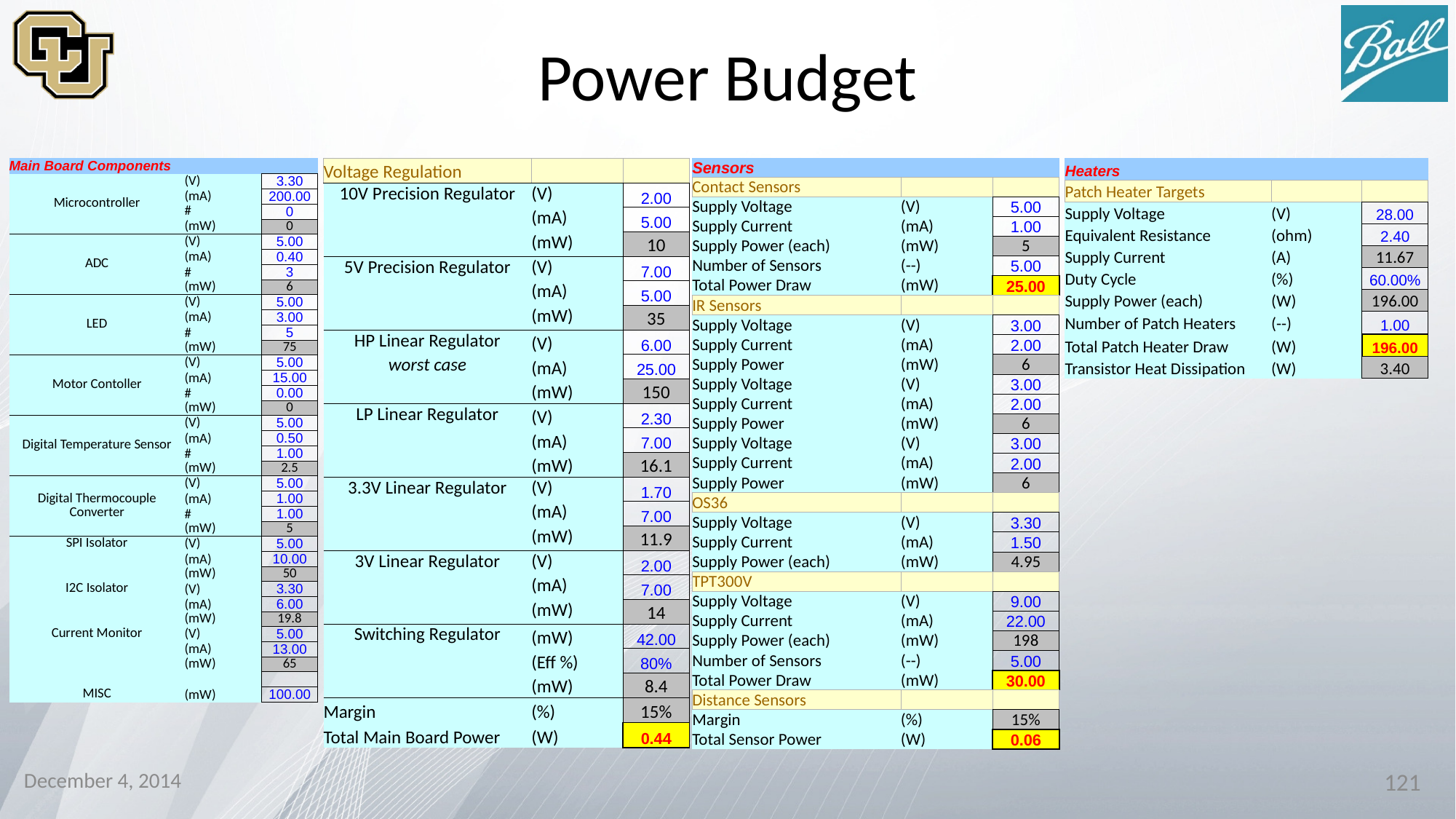

# Power Budget
| Main Board Components |  |  |
| --- | --- | --- |
| Microcontroller | (V) | 3.30 |
|  | (mA) | 200.00 |
|  | # | 0 |
|  | (mW) | 0 |
| ADC | (V) | 5.00 |
|  | (mA) | 0.40 |
|  | # | 3 |
|  | (mW) | 6 |
| LED | (V) | 5.00 |
|  | (mA) | 3.00 |
|  | # | 5 |
|  | (mW) | 75 |
| Motor Contoller | (V) | 5.00 |
|  | (mA) | 15.00 |
|  | # | 0.00 |
|  | (mW) | 0 |
| Digital Temperature Sensor | (V) | 5.00 |
|  | (mA) | 0.50 |
|  | # | 1.00 |
|  | (mW) | 2.5 |
| Digital Thermocouple Converter | (V) | 5.00 |
|  | (mA) | 1.00 |
|  | # | 1.00 |
|  | (mW) | 5 |
| SPI Isolator | (V) | 5.00 |
|  | (mA) | 10.00 |
|  | (mW) | 50 |
| I2C Isolator | (V) | 3.30 |
|  | (mA) | 6.00 |
|  | (mW) | 19.8 |
| Current Monitor | (V) | 5.00 |
|  | (mA) | 13.00 |
|  | (mW) | 65 |
|  |  |  |
| MISC | (mW) | 100.00 |
| Voltage Regulation |  |  |
| --- | --- | --- |
| 10V Precision Regulator | (V) | 2.00 |
|  | (mA) | 5.00 |
|  | (mW) | 10 |
| 5V Precision Regulator | (V) | 7.00 |
|  | (mA) | 5.00 |
|  | (mW) | 35 |
| HP Linear Regulator | (V) | 6.00 |
| worst case | (mA) | 25.00 |
|  | (mW) | 150 |
| LP Linear Regulator | (V) | 2.30 |
|  | (mA) | 7.00 |
|  | (mW) | 16.1 |
| 3.3V Linear Regulator | (V) | 1.70 |
|  | (mA) | 7.00 |
|  | (mW) | 11.9 |
| 3V Linear Regulator | (V) | 2.00 |
|  | (mA) | 7.00 |
|  | (mW) | 14 |
| Switching Regulator | (mW) | 42.00 |
|  | (Eff %) | 80% |
|  | (mW) | 8.4 |
| Margin | (%) | 15% |
| Total Main Board Power | (W) | 0.44 |
| Sensors |  |  |
| --- | --- | --- |
| Contact Sensors |  |  |
| Supply Voltage | (V) | 5.00 |
| Supply Current | (mA) | 1.00 |
| Supply Power (each) | (mW) | 5 |
| Number of Sensors | (--) | 5.00 |
| Total Power Draw | (mW) | 25.00 |
| IR Sensors |  |  |
| Supply Voltage | (V) | 3.00 |
| Supply Current | (mA) | 2.00 |
| Supply Power | (mW) | 6 |
| Supply Voltage | (V) | 3.00 |
| Supply Current | (mA) | 2.00 |
| Supply Power | (mW) | 6 |
| Supply Voltage | (V) | 3.00 |
| Supply Current | (mA) | 2.00 |
| Supply Power | (mW) | 6 |
| OS36 |  |  |
| Supply Voltage | (V) | 3.30 |
| Supply Current | (mA) | 1.50 |
| Supply Power (each) | (mW) | 4.95 |
| TPT300V |  |  |
| Supply Voltage | (V) | 9.00 |
| Supply Current | (mA) | 22.00 |
| Supply Power (each) | (mW) | 198 |
| Number of Sensors | (--) | 5.00 |
| Total Power Draw | (mW) | 30.00 |
| Distance Sensors |  |  |
| Margin | (%) | 15% |
| Total Sensor Power | (W) | 0.06 |
| Heaters |  |  |
| --- | --- | --- |
| Patch Heater Targets |  |  |
| Supply Voltage | (V) | 28.00 |
| Equivalent Resistance | (ohm) | 2.40 |
| Supply Current | (A) | 11.67 |
| Duty Cycle | (%) | 60.00% |
| Supply Power (each) | (W) | 196.00 |
| Number of Patch Heaters | (--) | 1.00 |
| Total Patch Heater Draw | (W) | 196.00 |
| Transistor Heat Dissipation | (W) | 3.40 |
December 4, 2014
121